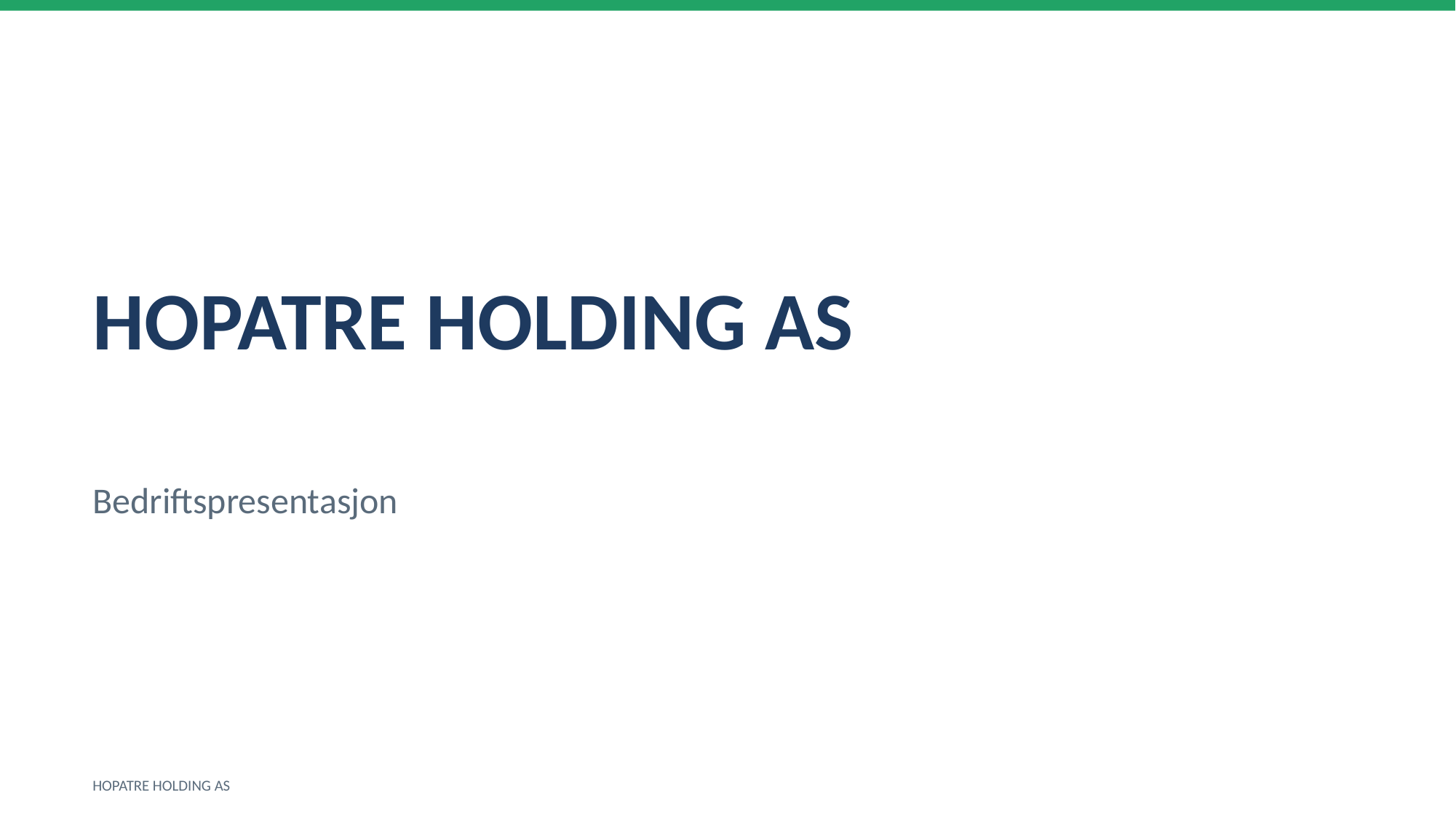

HOPATRE HOLDING AS
Bedriftspresentasjon
HOPATRE HOLDING AS